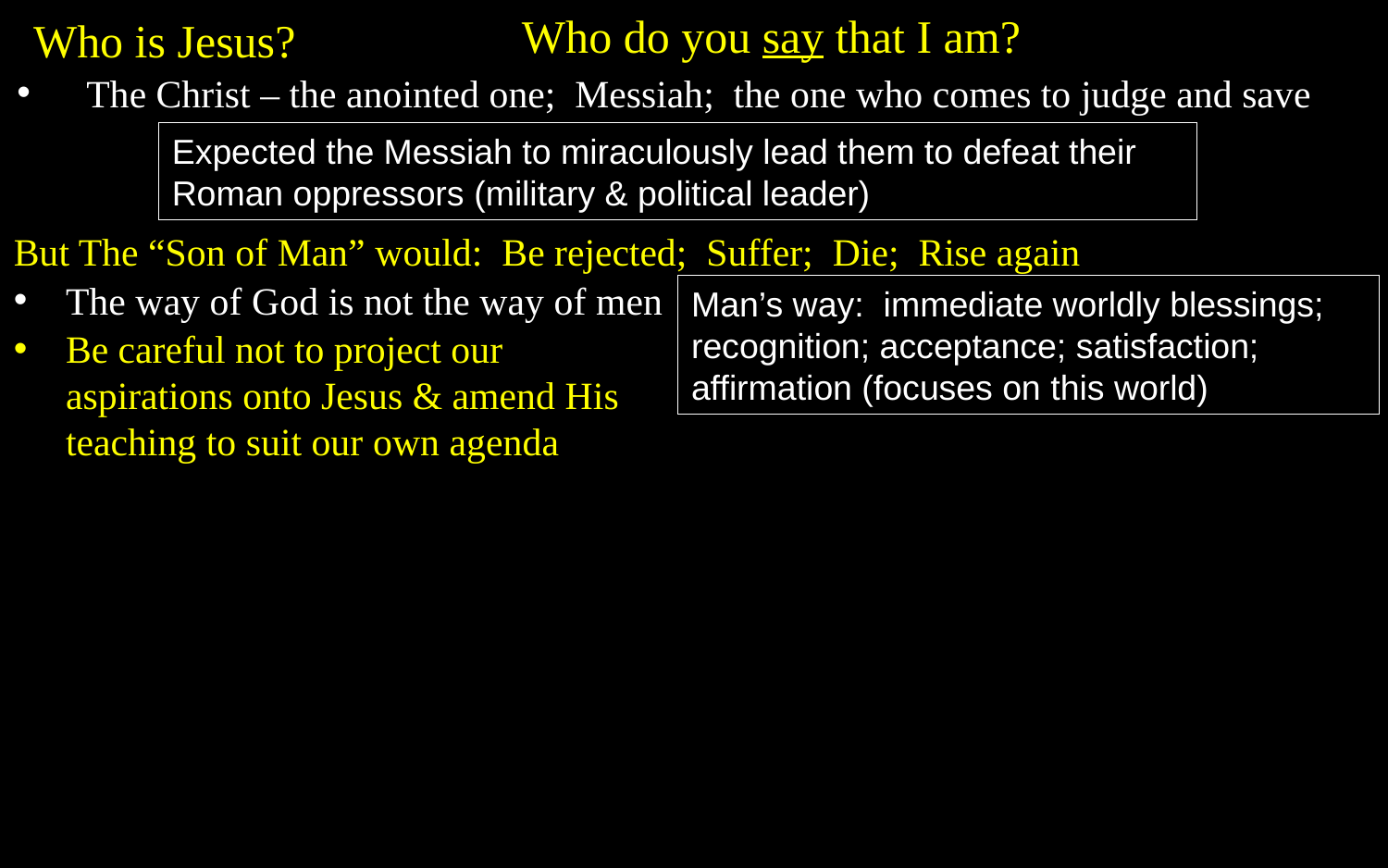

Who do you say that I am?
Who is Jesus?
The Christ – the anointed one;  Messiah;  the one who comes to judge and save
Expected the Messiah to miraculously lead them to defeat their Roman oppressors (military & political leader)
But The “Son of Man” would:  Be rejected;  Suffer;  Die;  Rise again
The way of God is not the way of men
Man’s way:  immediate worldly blessings; recognition; acceptance; satisfaction; affirmation (focuses on this world)
Be careful not to project our aspirations onto Jesus & amend His teaching to suit our own agenda